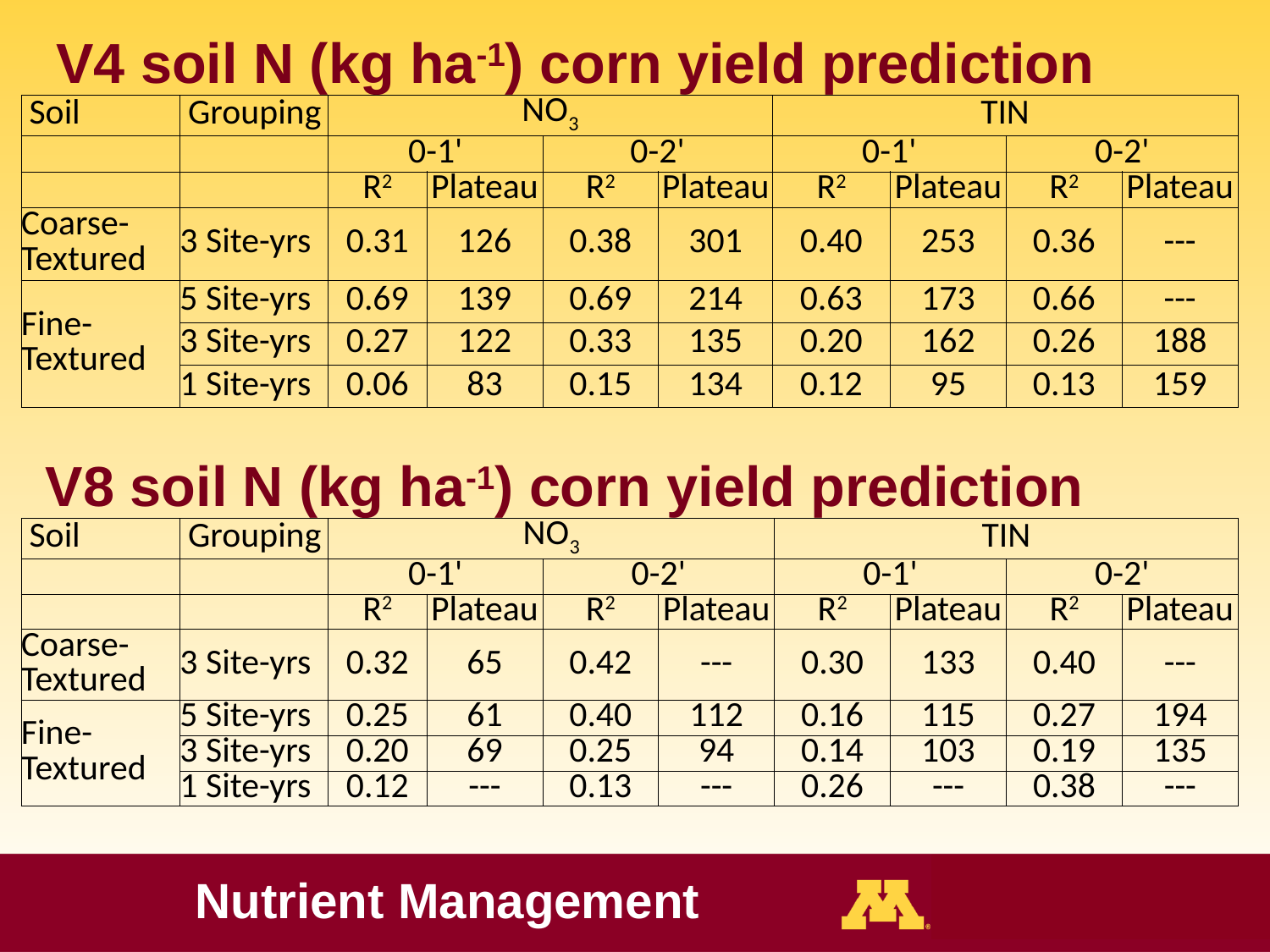

V4 soil N (kg ha-1) corn yield prediction
| Soil | Grouping | NO3 |  |  |  | TIN |  |  |  |
| --- | --- | --- | --- | --- | --- | --- | --- | --- | --- |
|  |  | 0-1' |  | 0-2' |  | 0-1' |  | 0-2' |  |
|  |  | R2 | Plateau | R2 | Plateau | R2 | Plateau | R2 | Plateau |
| Coarse-Textured | 3 Site-yrs | 0.31 | 126 | 0.38 | 301 | 0.40 | 253 | 0.36 | --- |
| Fine-Textured | 5 Site-yrs | 0.69 | 139 | 0.69 | 214 | 0.63 | 173 | 0.66 | --- |
|  | 3 Site-yrs | 0.27 | 122 | 0.33 | 135 | 0.20 | 162 | 0.26 | 188 |
|  | 1 Site-yrs | 0.06 | 83 | 0.15 | 134 | 0.12 | 95 | 0.13 | 159 |
V8 soil N (kg ha-1) corn yield prediction
| Soil | Grouping | NO3 |  |  |  | TIN |  |  |  |
| --- | --- | --- | --- | --- | --- | --- | --- | --- | --- |
|  |  | 0-1' |  | 0-2' |  | 0-1' |  | 0-2' |  |
|  |  | R2 | Plateau | R2 | Plateau | R2 | Plateau | R2 | Plateau |
| Coarse-Textured | 3 Site-yrs | 0.32 | 65 | 0.42 | --- | 0.30 | 133 | 0.40 | --- |
| Fine-Textured | 5 Site-yrs | 0.25 | 61 | 0.40 | 112 | 0.16 | 115 | 0.27 | 194 |
|  | 3 Site-yrs | 0.20 | 69 | 0.25 | 94 | 0.14 | 103 | 0.19 | 135 |
|  | 1 Site-yrs | 0.12 | --- | 0.13 | --- | 0.26 | --- | 0.38 | --- |